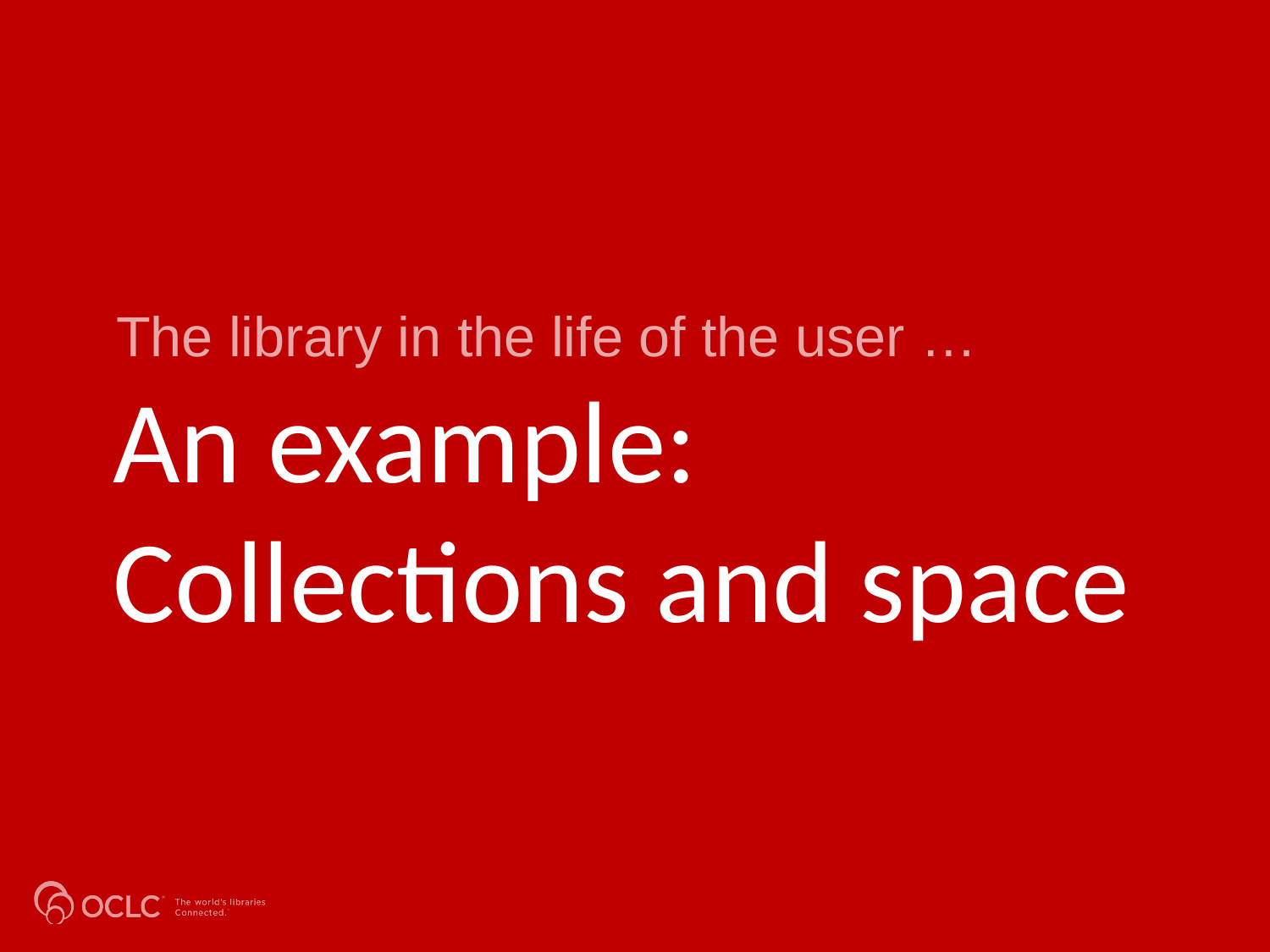

The library in the life of the user …

# An example: Collections and space